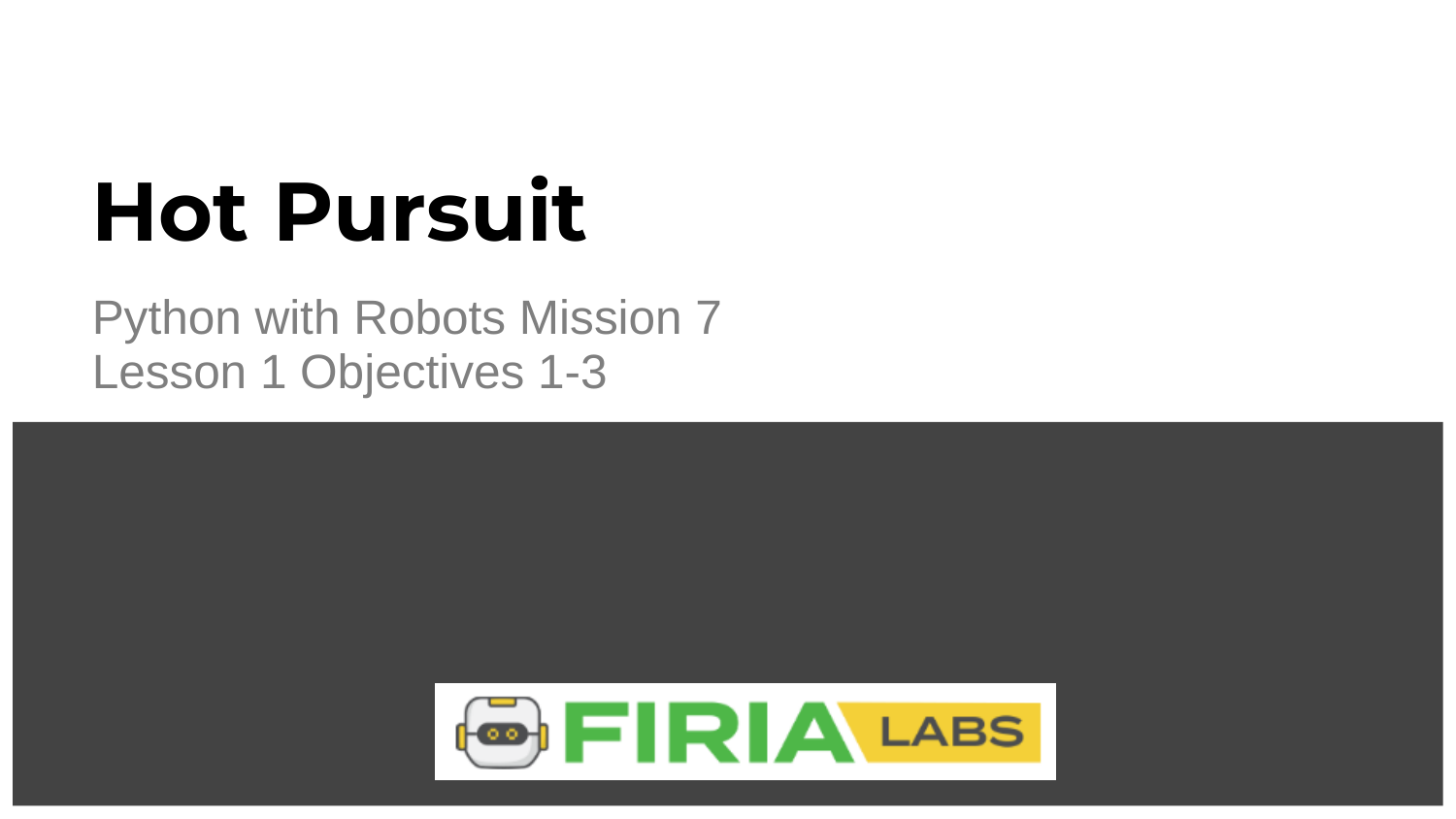

# Hot Pursuit
Python with Robots Mission 7
Lesson 1 Objectives 1-3